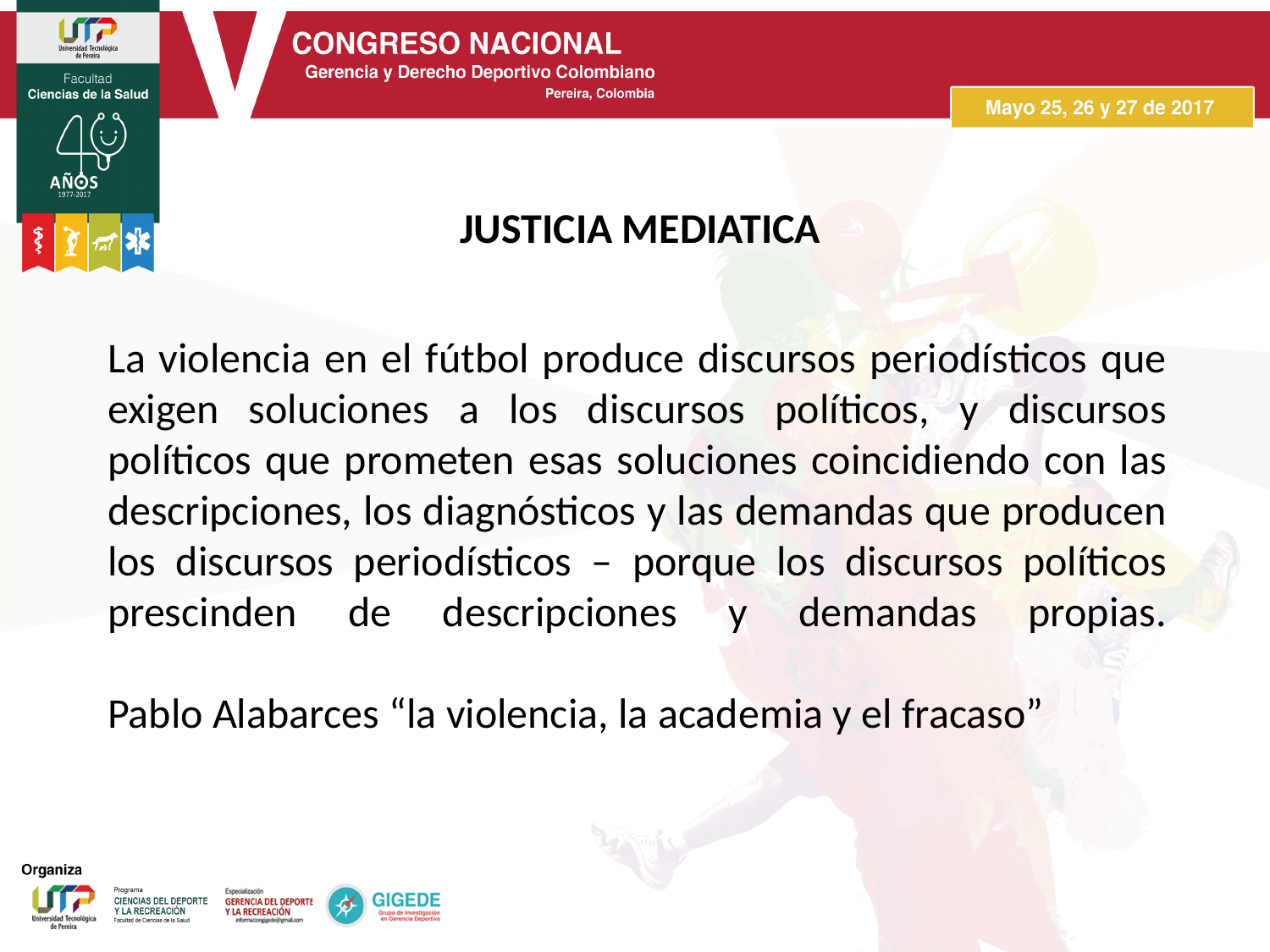

# JUSTICIA MEDIATICA
La violencia en el fútbol produce discursos periodísticos que exigen soluciones a los discursos políticos, y discursos políticos que prometen esas soluciones coincidiendo con las descripciones, los diagnósticos y las demandas que producen los discursos periodísticos – porque los discursos políticos prescinden de descripciones y demandas propias.
Pablo Alabarces “la violencia, la academia y el fracaso”